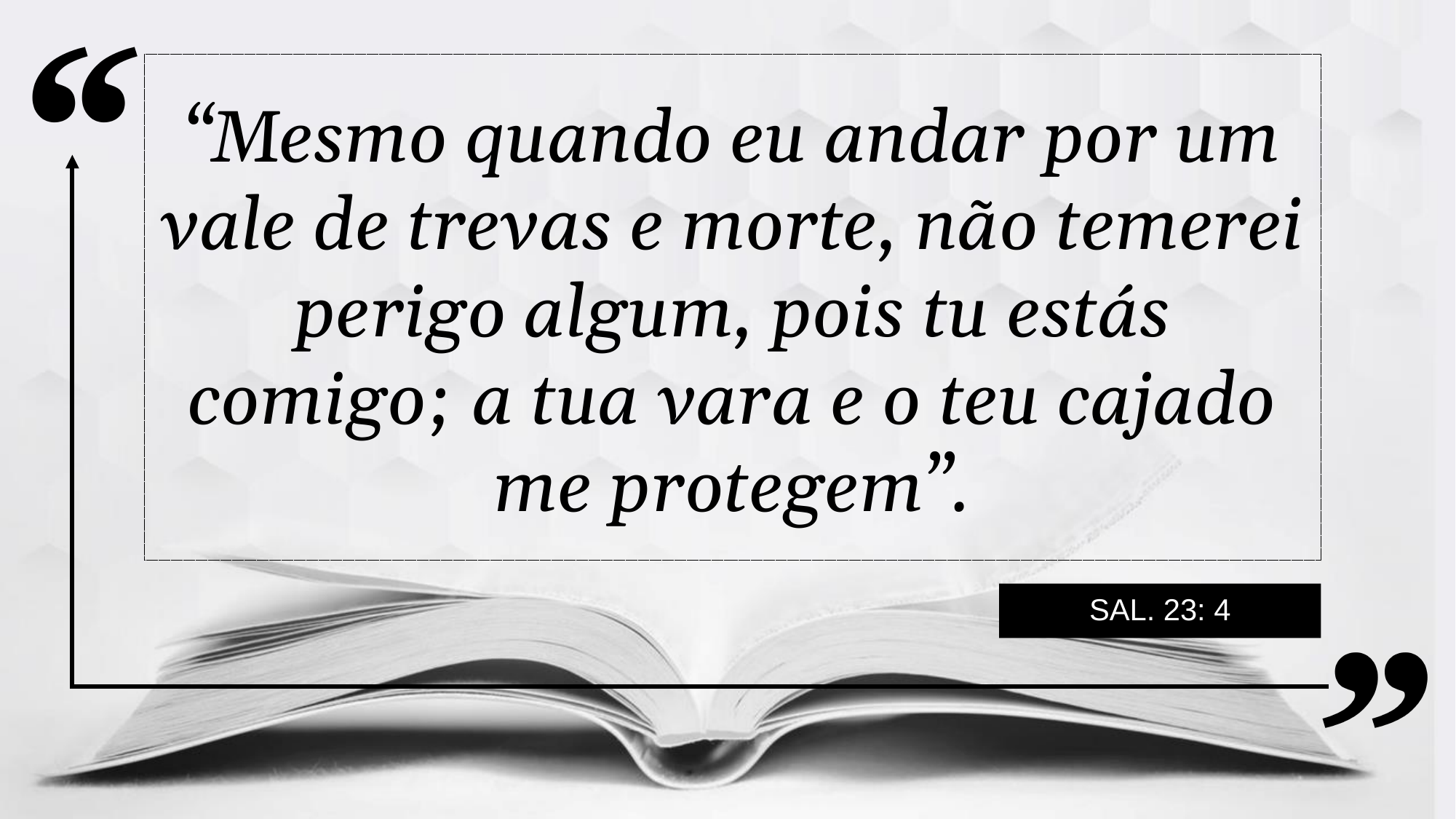

“Mesmo quando eu andar por um vale de trevas e morte, não temerei perigo algum, pois tu estás comigo; a tua vara e o teu cajado me protegem”.
Sal. 23: 4